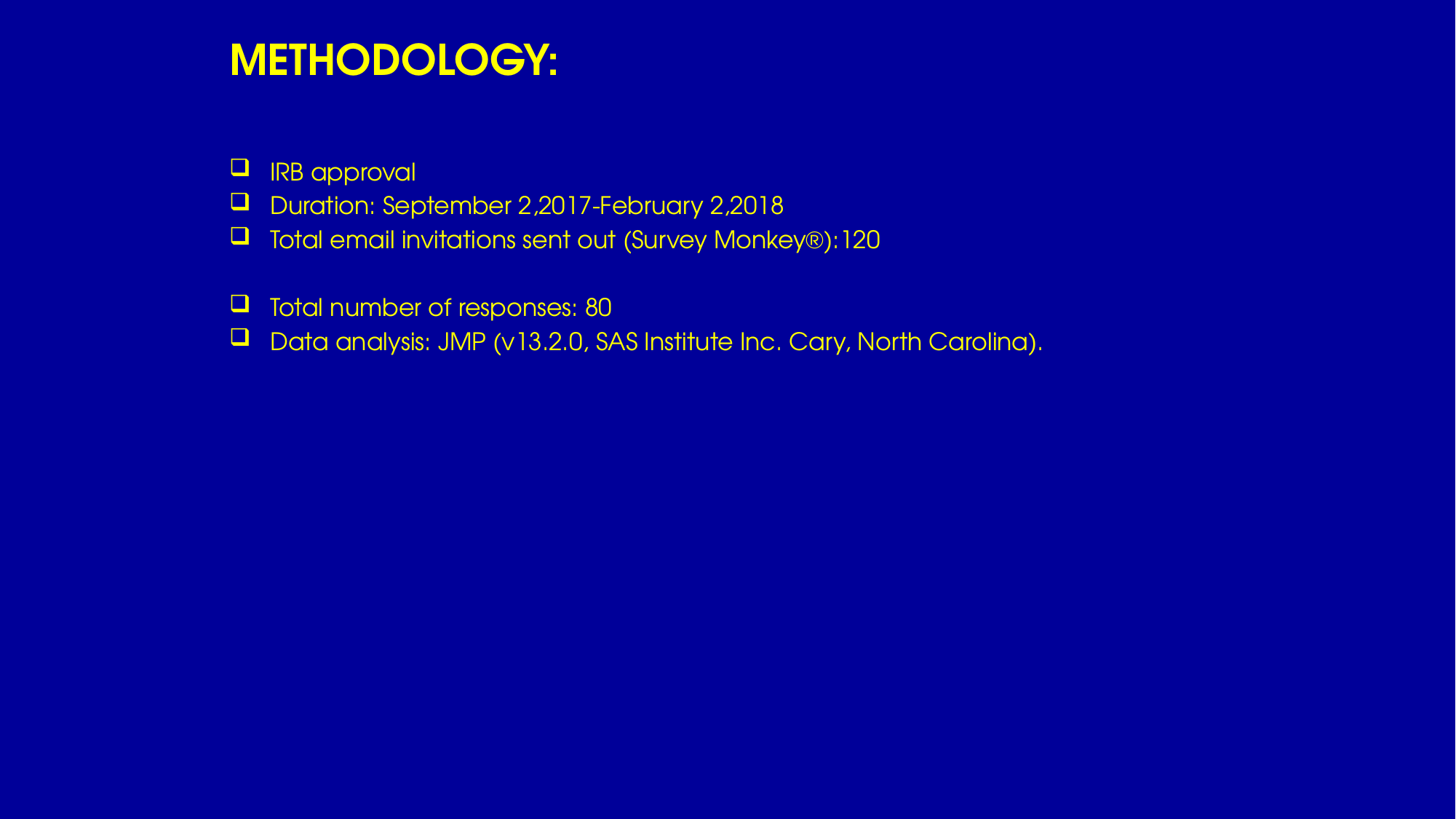

METHODOLOGY:

IRB approval
Duration: September 2,2017-February 2,2018
Total email invitations sent out (Survey Monkey®):120

Total number of responses: 80
Data analysis: JMP (v13.2.0, SAS Institute Inc. Cary, North Carolina).